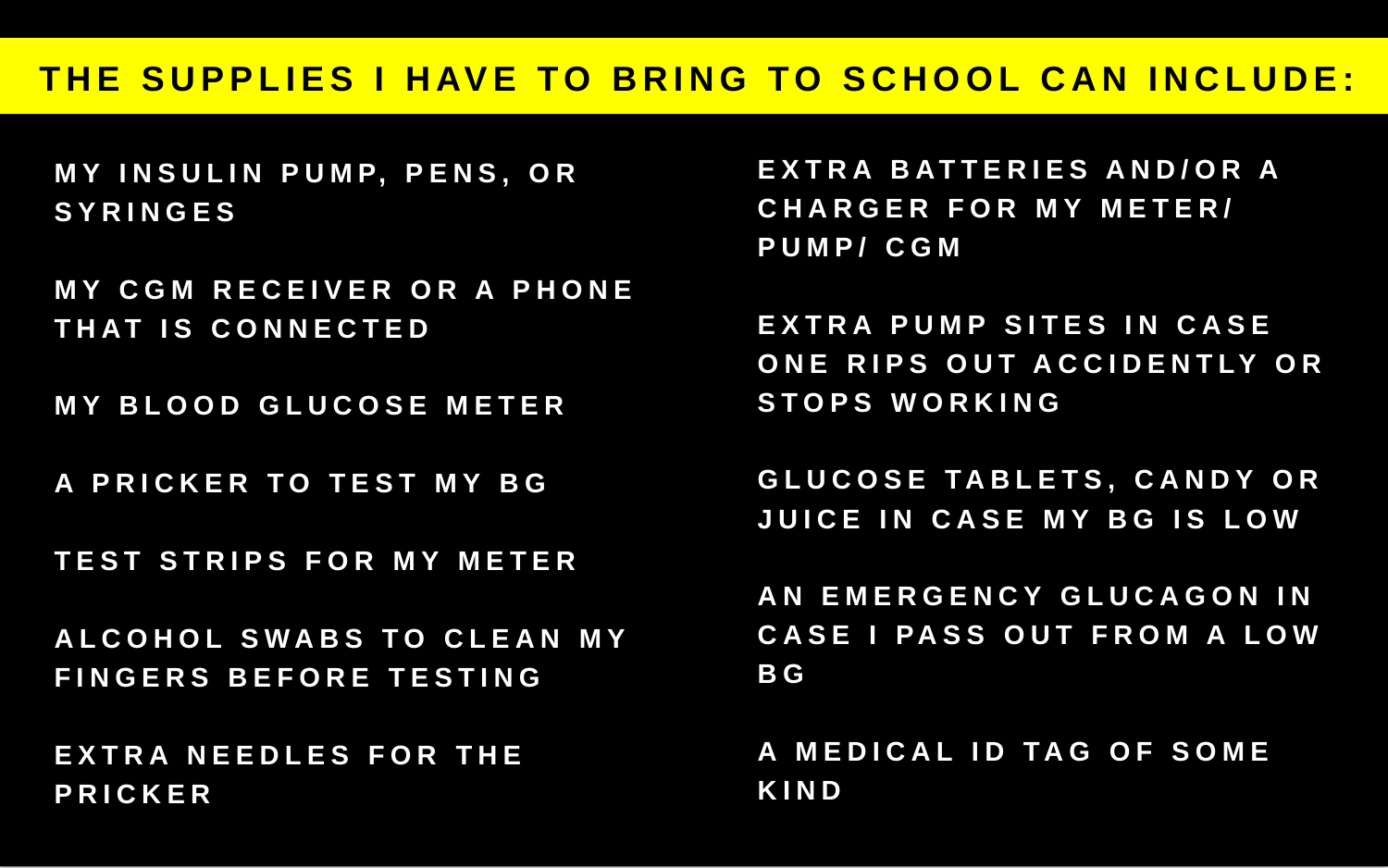

THE SUPPLIES I HAVE TO BRING TO SCHOOL CAN INCLUDE:
EXTRA BATTERIES AND/OR A CHARGER FOR MY METER/ PUMP/ CGM

EXTRA PUMP SITES IN CASE ONE RIPS OUT ACCIDENTLY OR STOPS WORKING

GLUCOSE TABLETS, CANDY OR JUICE IN CASE MY BG IS LOW

AN EMERGENCY GLUCAGON IN CASE I PASS OUT FROM A LOW BG

A MEDICAL ID TAG OF SOME KIND
MY INSULIN PUMP, PENS, OR SYRINGES

MY CGM RECEIVER OR A PHONE THAT IS CONNECTED

MY BLOOD GLUCOSE METER

A PRICKER TO TEST MY BG

TEST STRIPS FOR MY METER

ALCOHOL SWABS TO CLEAN MY FINGERS BEFORE TESTING

EXTRA NEEDLES FOR THE PRICKER